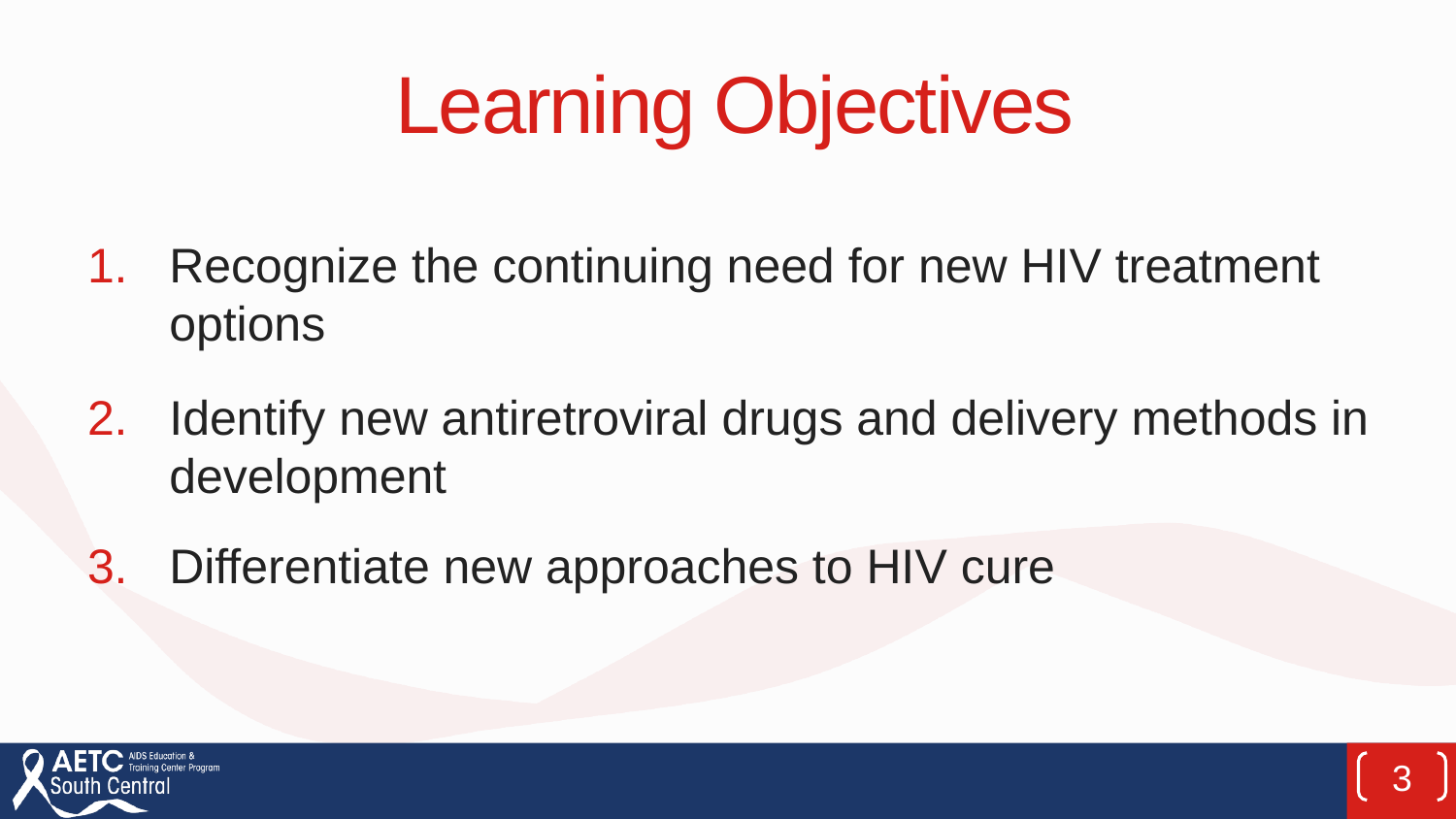

# Learning Objectives
Recognize the continuing need for new HIV treatment options

Identify new antiretroviral drugs and delivery methods in development

Differentiate new approaches to HIV cure
3